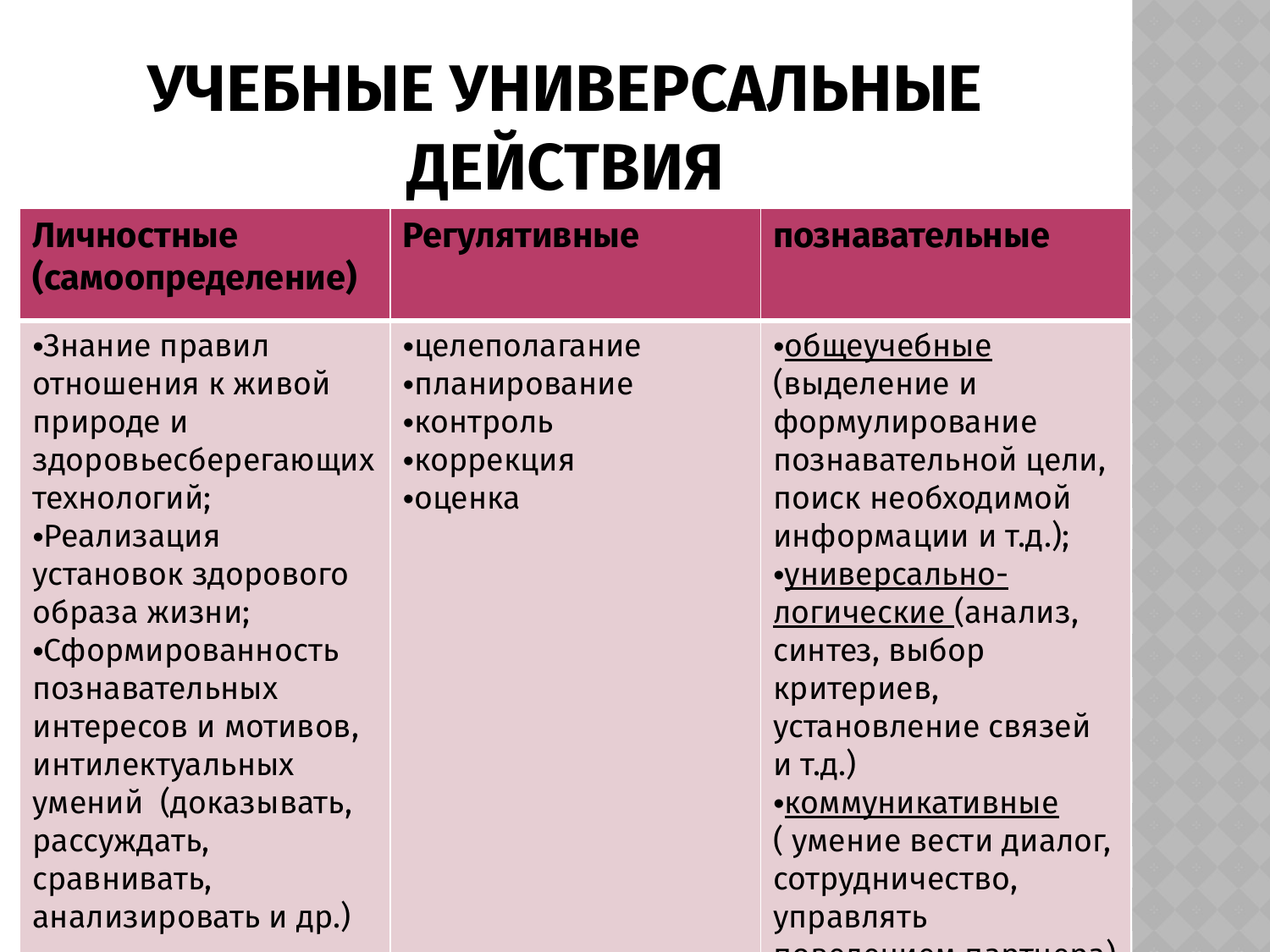

# Учебные универсальные действия
| Личностные (самоопределение) | Регулятивные | познавательные |
| --- | --- | --- |
| Знание правил отношения к живой природе и здоровьесберегающих технологий; Реализация установок здорового образа жизни; Сформированность познавательных интересов и мотивов, интилектуальных умений (доказывать, рассуждать, сравнивать, анализировать и др.) | целеполагание планирование контроль коррекция оценка | общеучебные (выделение и формулирование познавательной цели, поиск необходимой информации и т.д.); универсально-логические (анализ, синтез, выбор критериев, установление связей и т.д.) коммуникативные ( умение вести диалог, сотрудничество, управлять поведением партнера) |